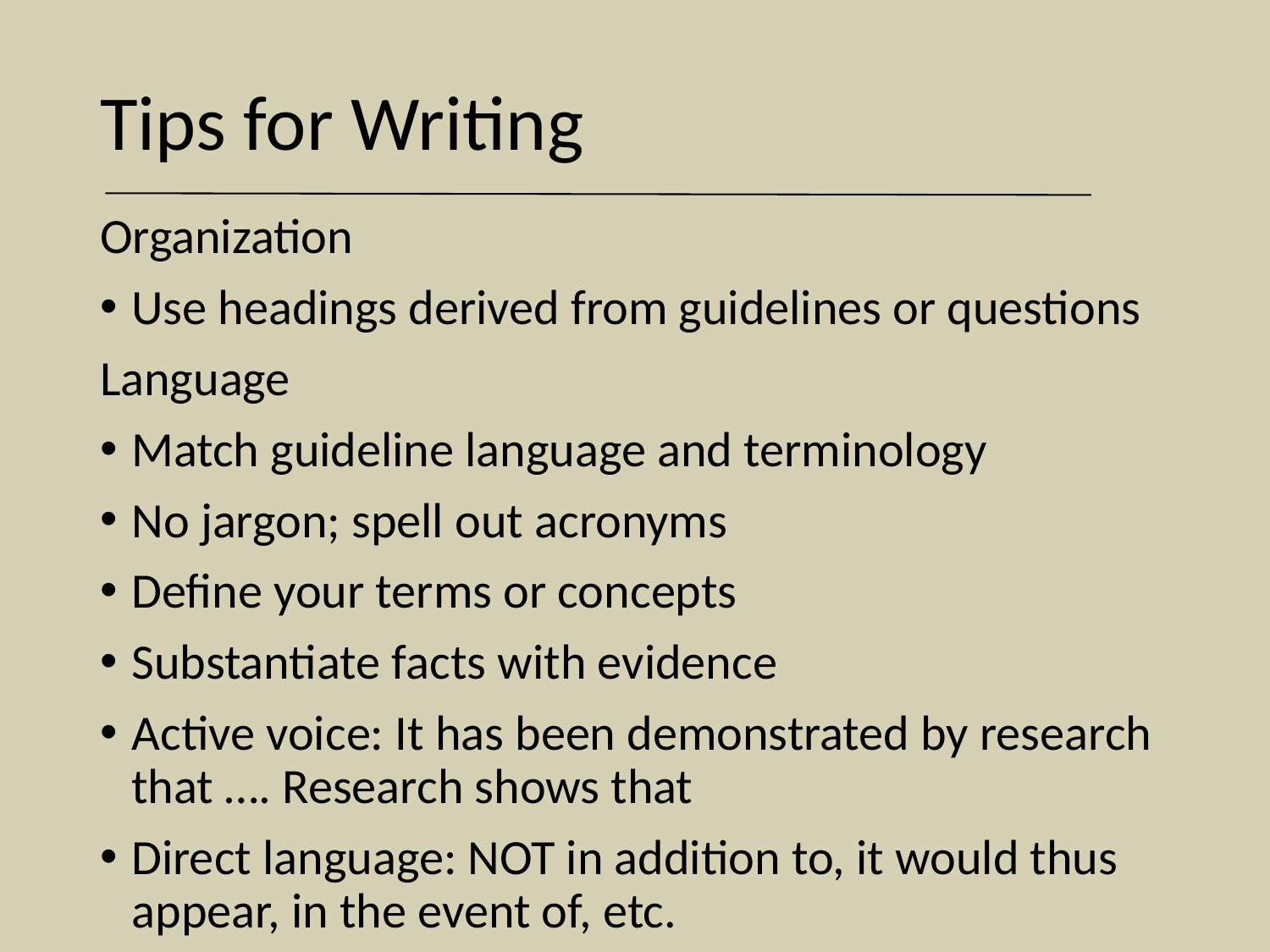

# Tips for Writing
Organization
Use headings derived from guidelines or questions
Language
Match guideline language and terminology
No jargon; spell out acronyms
Define your terms or concepts
Substantiate facts with evidence
Active voice: It has been demonstrated by research that …. Research shows that
Direct language: NOT in addition to, it would thus appear, in the event of, etc.